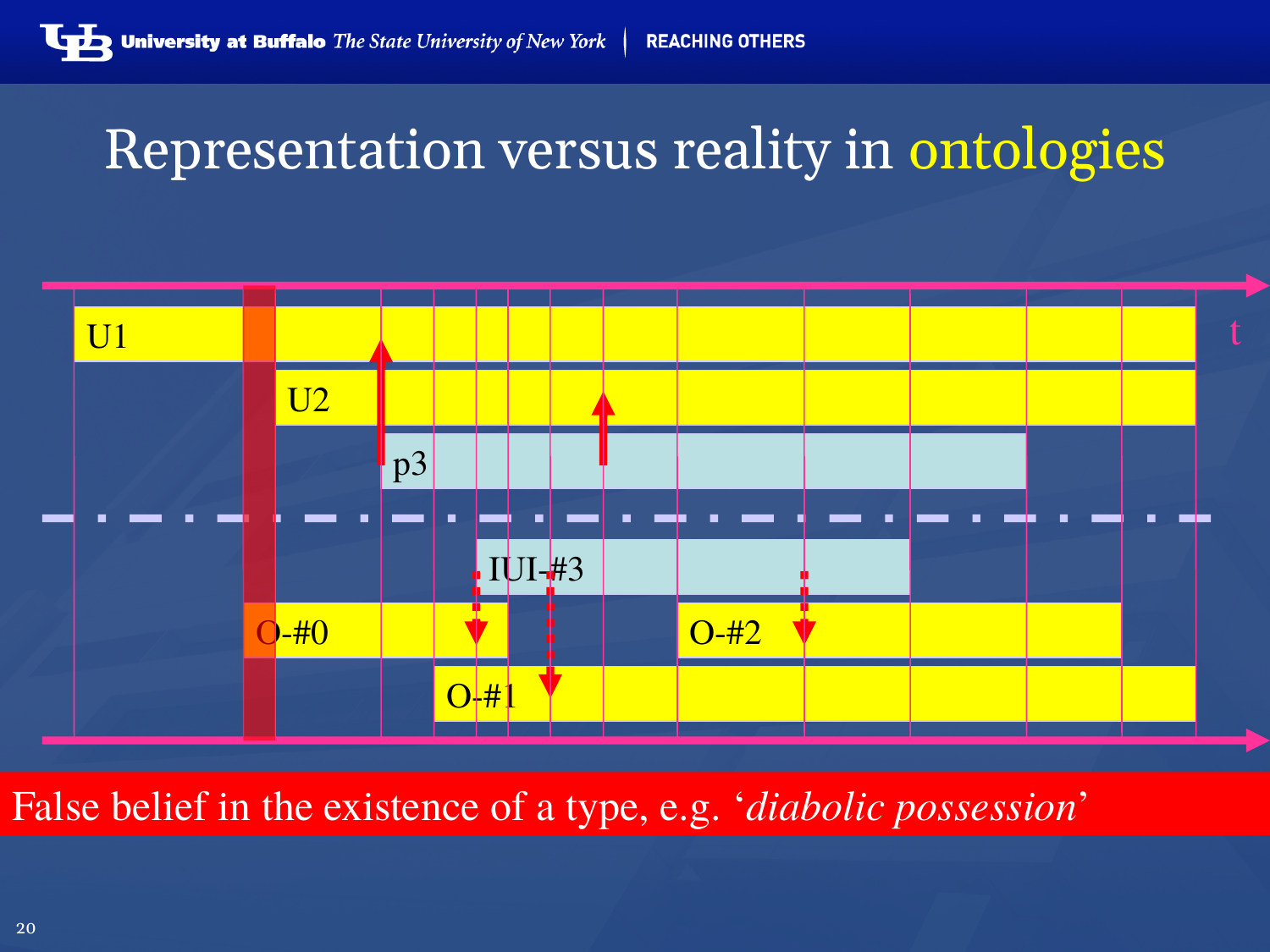

# Representation versus reality in ontologies

t
U1

U2

p3

IUI-#3

O-#0
O-#2
O-#1

False belief in the existence of a type, e.g. ‘diabolic possession’